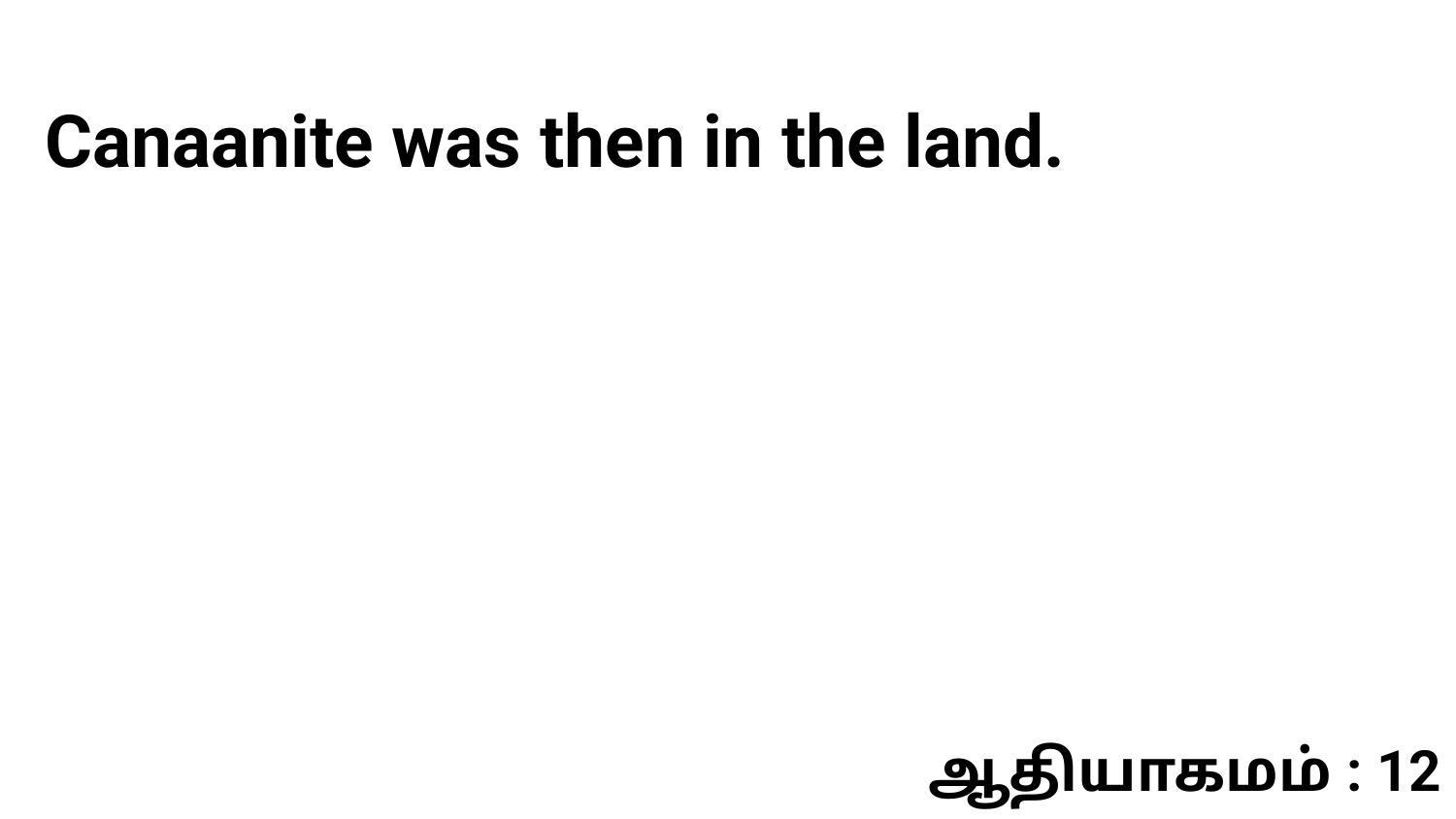

Canaanite was then in the land.
ஆதியாகமம் : 12